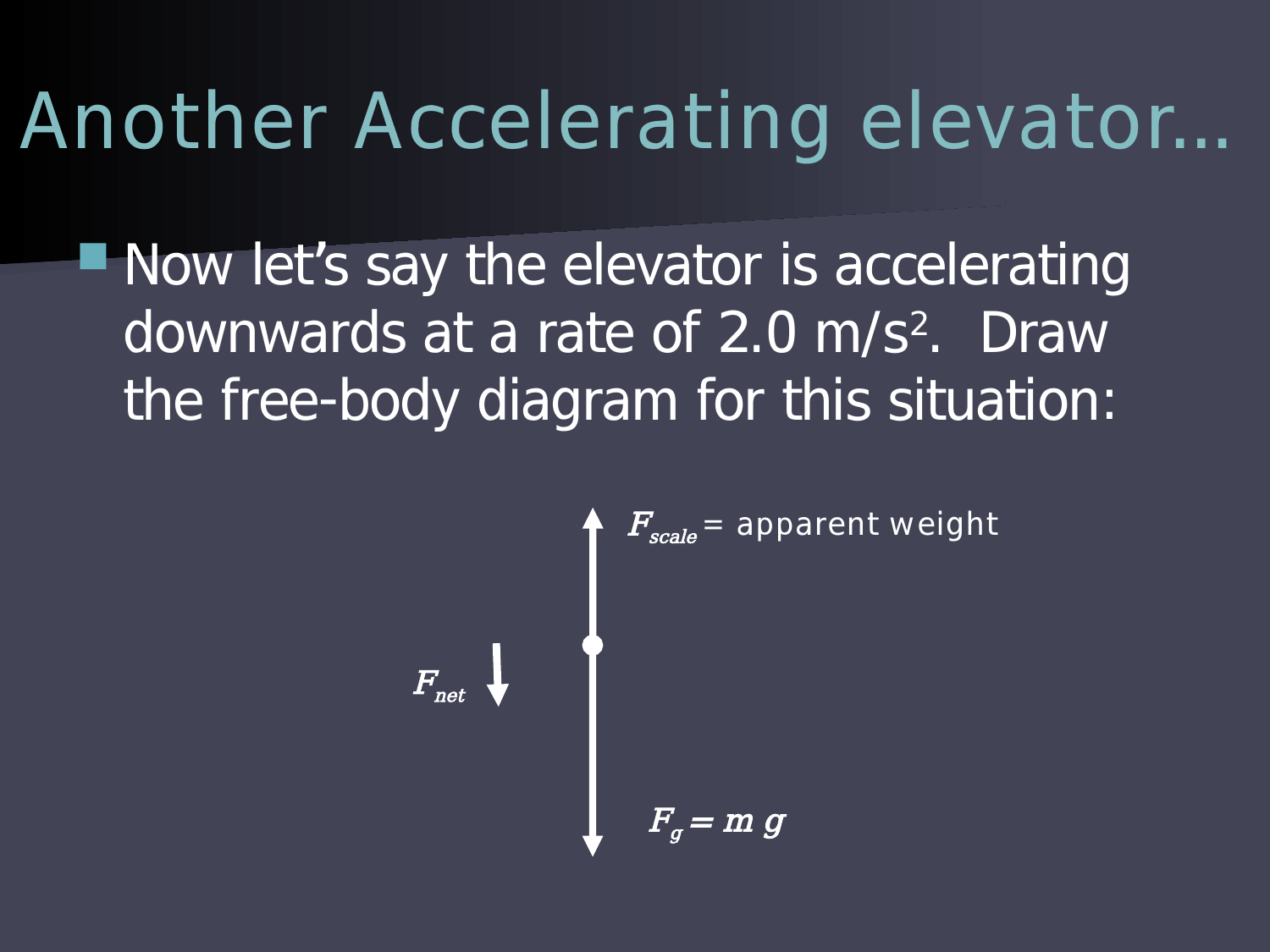

# Another Accelerating elevator…
Now let’s say the elevator is accelerating downwards at a rate of 2.0 m/s2.  Draw the free-body diagram for this situation:
Fscale = apparent weight

Fg = m g

Fnet